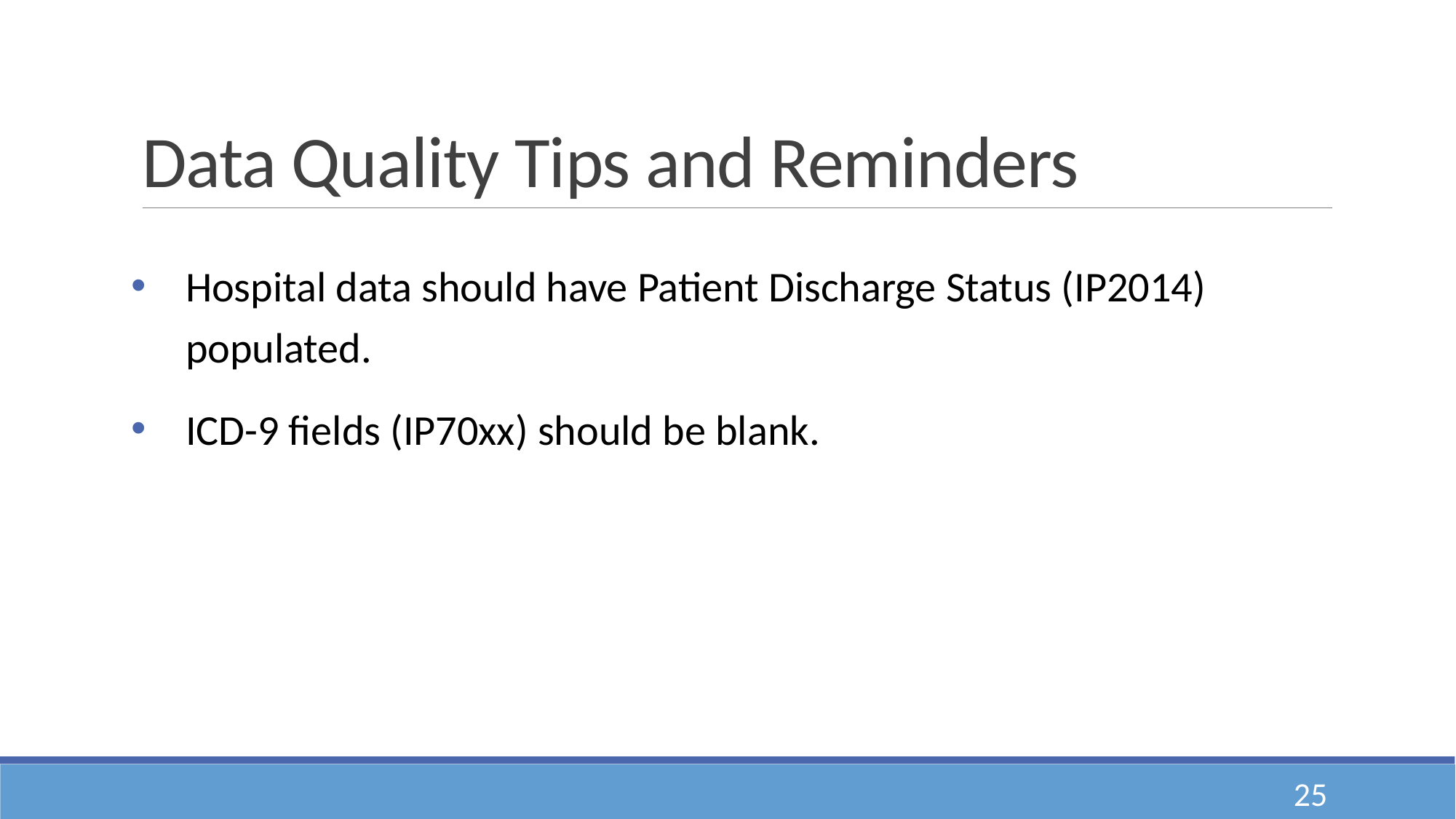

# Data Quality Tips and Reminders
Hospital data should have Patient Discharge Status (IP2014) populated.
ICD-9 fields (IP70xx) should be blank.
25